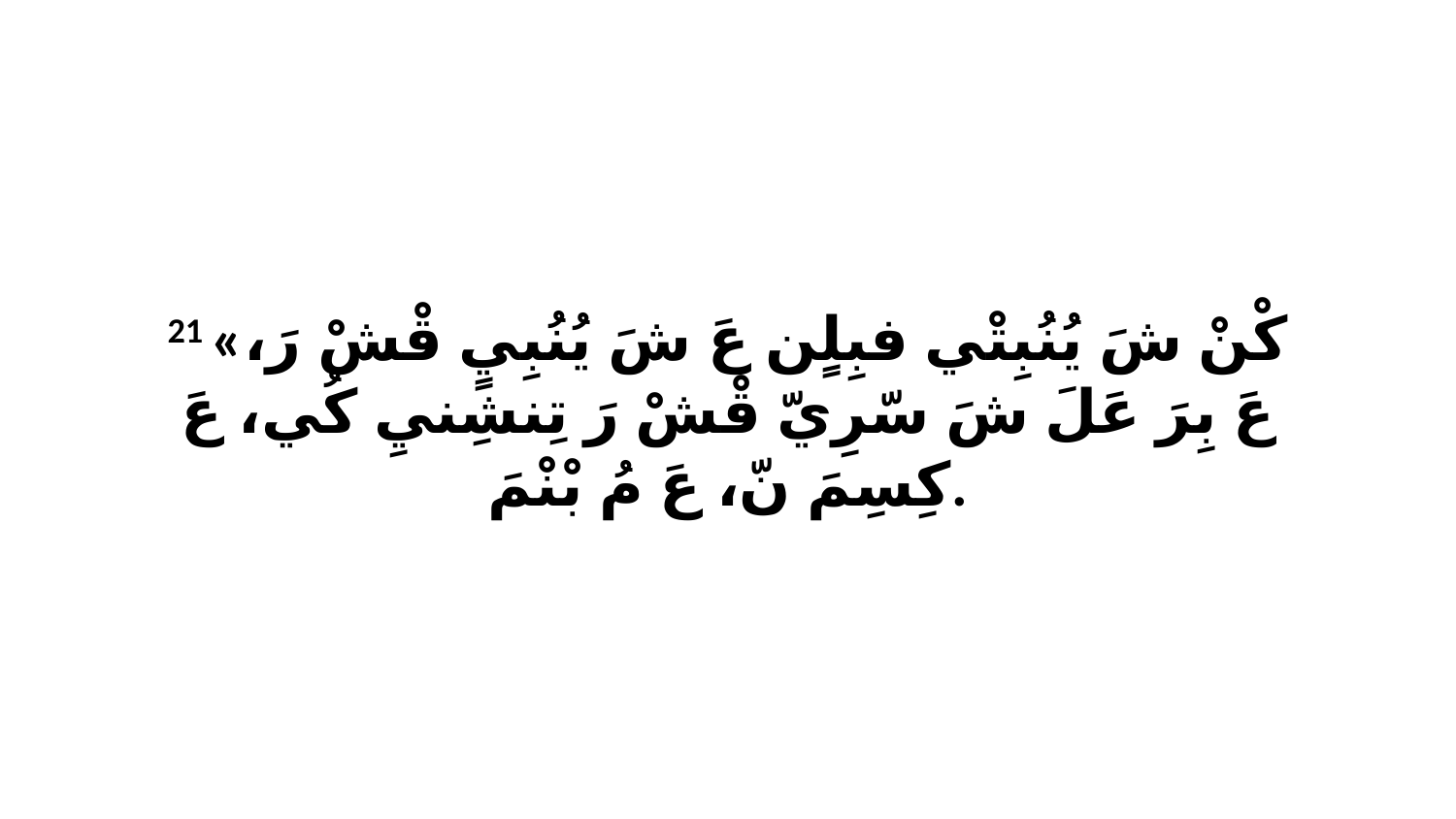

21 «كْنْ شَ يُنُبِتْي فبِلٍن عَ شَ يُنُبِيٍ قْشْ رَ، عَ بِرَ عَلَ شَ سّرِيّ قْشْ رَ تِنشِنيِ كُي، عَ كِسِمَ نّ، عَ مُ بْنْمَ.